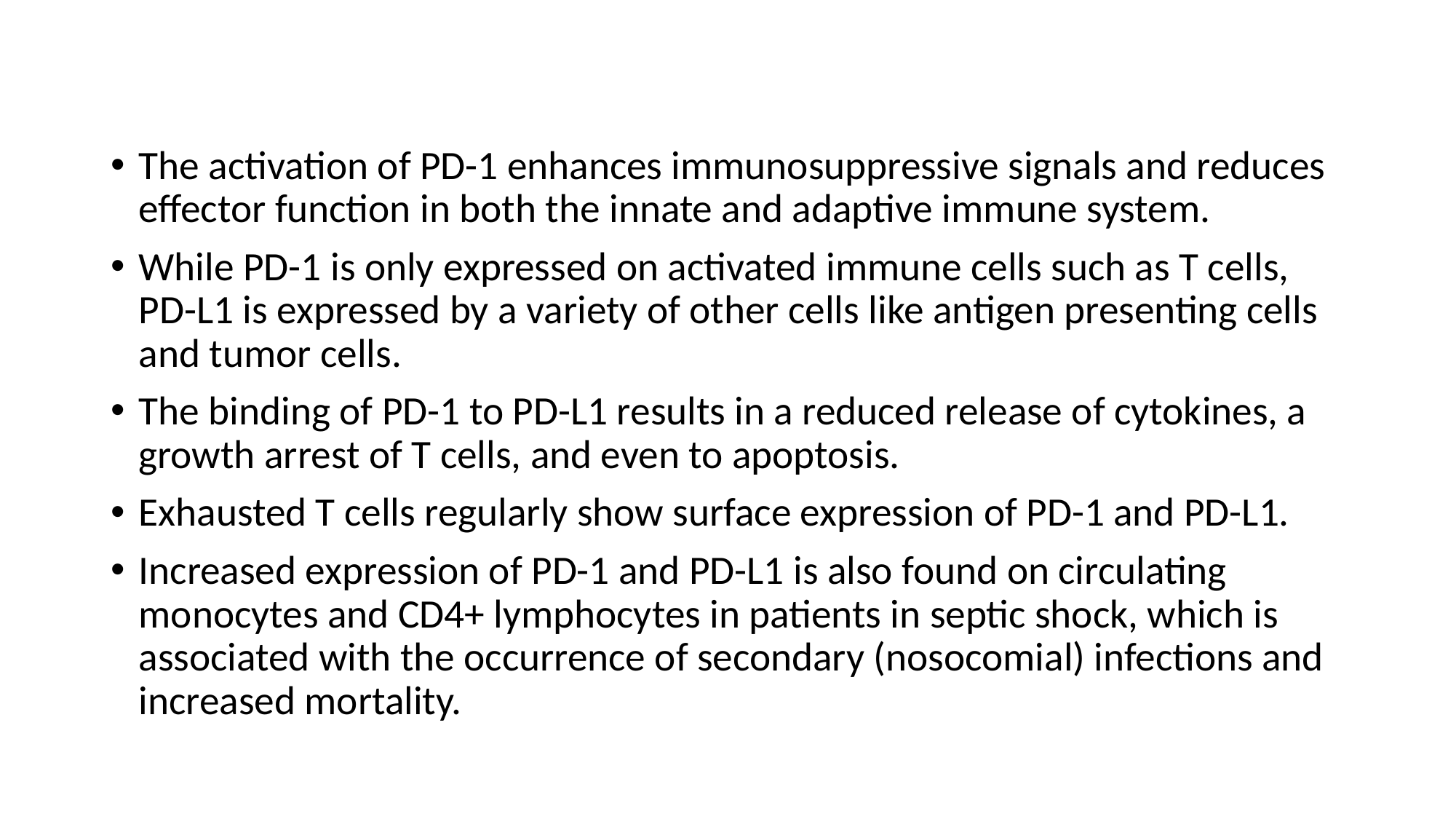

#
The activation of PD-1 enhances immunosuppressive signals and reduces effector function in both the innate and adaptive immune system.
While PD-1 is only expressed on activated immune cells such as T cells, PD-L1 is expressed by a variety of other cells like antigen presenting cells and tumor cells.
The binding of PD-1 to PD-L1 results in a reduced release of cytokines, a growth arrest of T cells, and even to apoptosis.
Exhausted T cells regularly show surface expression of PD-1 and PD-L1.
Increased expression of PD-1 and PD-L1 is also found on circulating monocytes and CD4+ lymphocytes in patients in septic shock, which is associated with the occurrence of secondary (nosocomial) infections and increased mortality.